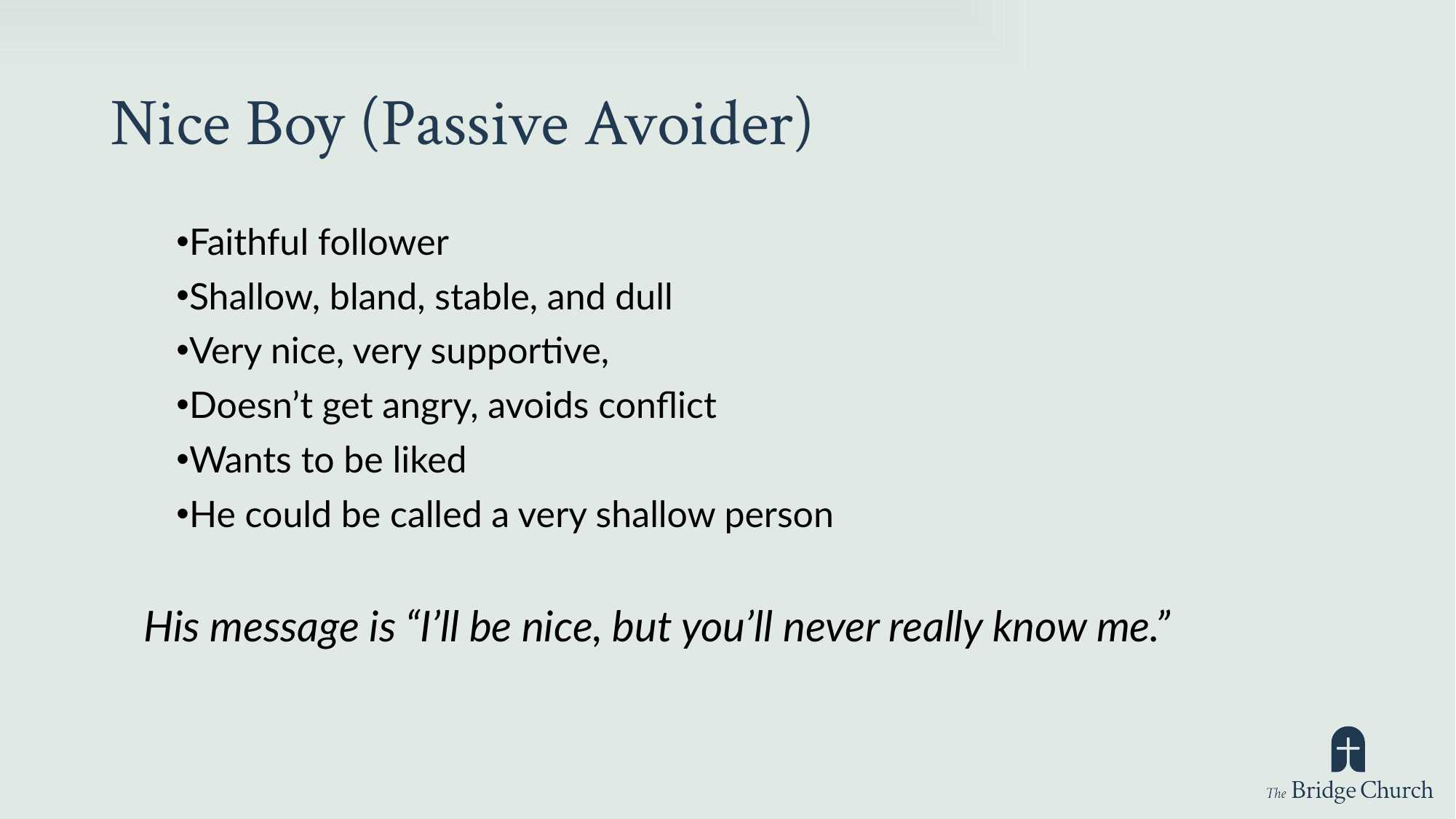

# Nice Boy (Passive Avoider)
Faithful follower
Shallow, bland, stable, and dull
Very nice, very supportive,
Doesn’t get angry, avoids conflict
Wants to be liked
He could be called a very shallow person

His message is “I’ll be nice, but you’ll never really know me.”